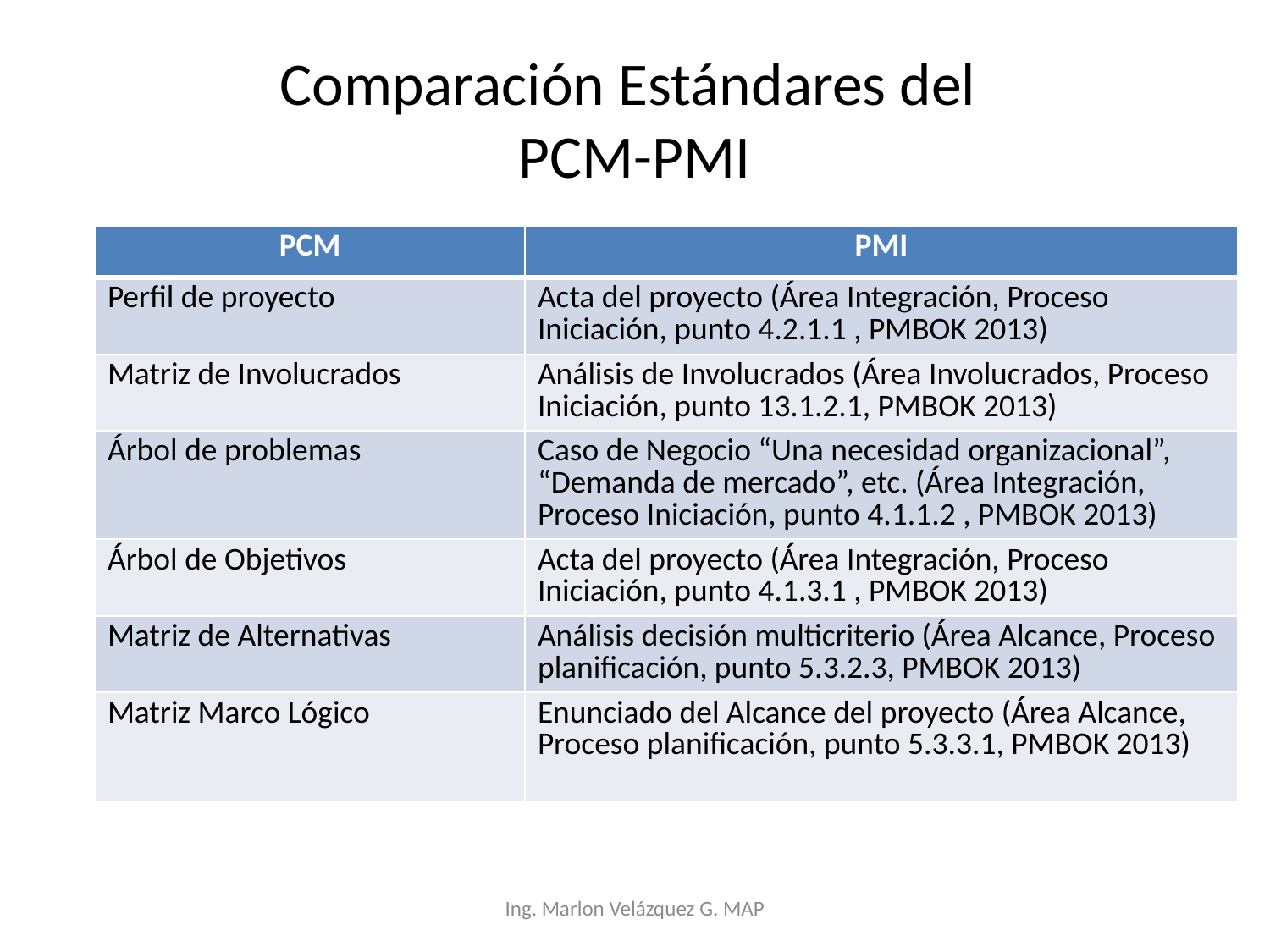

# Comparación Estándares del PCM-PMI
| PCM | PMI |
| --- | --- |
| Perfil de proyecto | Acta del proyecto (Área Integración, Proceso Iniciación, punto 4.2.1.1 , PMBOK 2013) |
| Matriz de Involucrados | Análisis de Involucrados (Área Involucrados, Proceso Iniciación, punto 13.1.2.1, PMBOK 2013) |
| Árbol de problemas | Caso de Negocio “Una necesidad organizacional”, “Demanda de mercado”, etc. (Área Integración, Proceso Iniciación, punto 4.1.1.2 , PMBOK 2013) |
| Árbol de Objetivos | Acta del proyecto (Área Integración, Proceso Iniciación, punto 4.1.3.1 , PMBOK 2013) |
| Matriz de Alternativas | Análisis decisión multicriterio (Área Alcance, Proceso planificación, punto 5.3.2.3, PMBOK 2013) |
| Matriz Marco Lógico | Enunciado del Alcance del proyecto (Área Alcance, Proceso planificación, punto 5.3.3.1, PMBOK 2013) |
Ing. Marlon Velázquez G. MAP